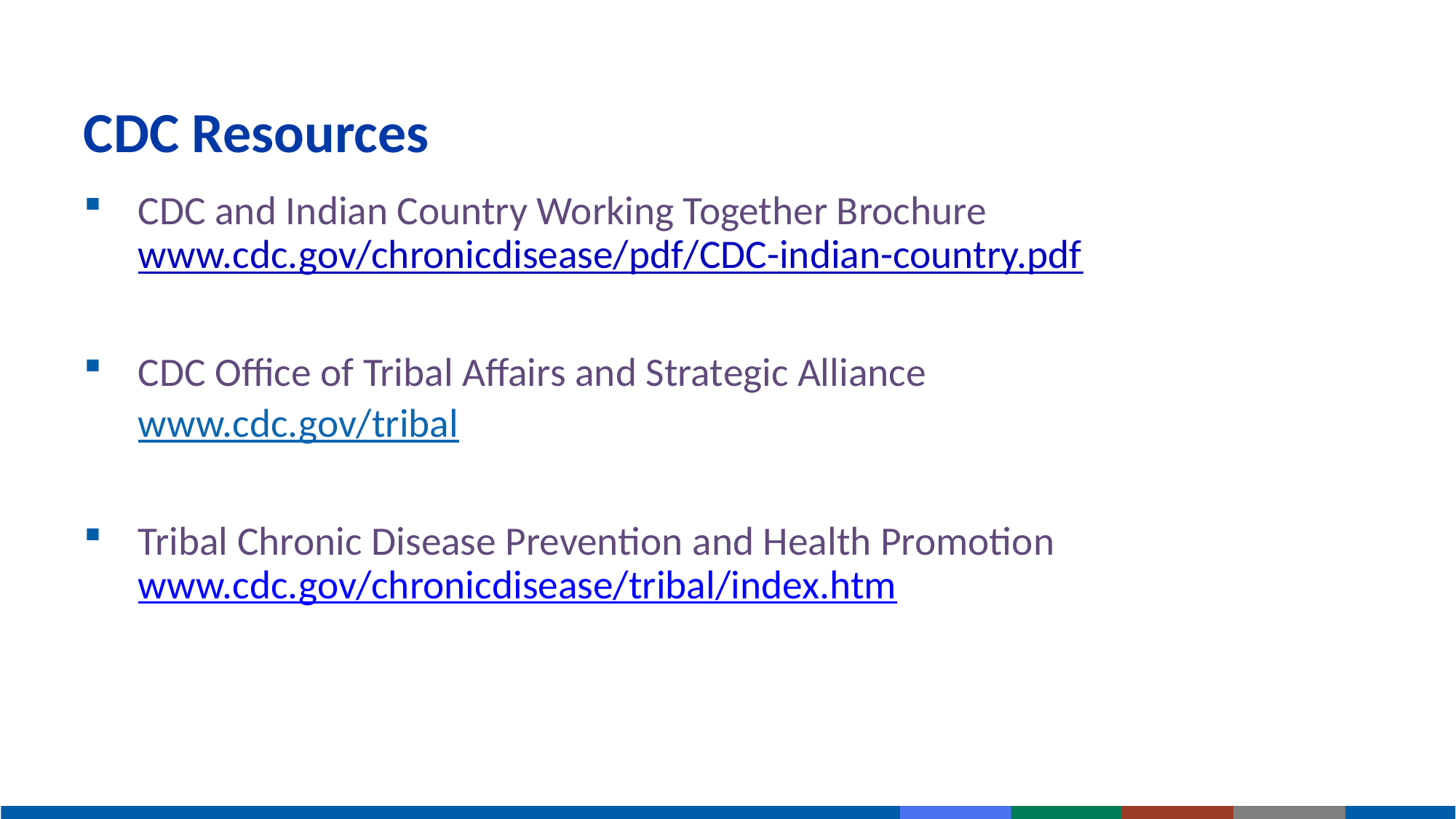

# CDC Resources
CDC and Indian Country Working Together Brochure  www.cdc.gov/chronicdisease/pdf/CDC-indian-country.pdf

CDC Office of Tribal Affairs and Strategic Alliance
www.cdc.gov/tribal

Tribal Chronic Disease Prevention and Health Promotion www.cdc.gov/chronicdisease/tribal/index.htm